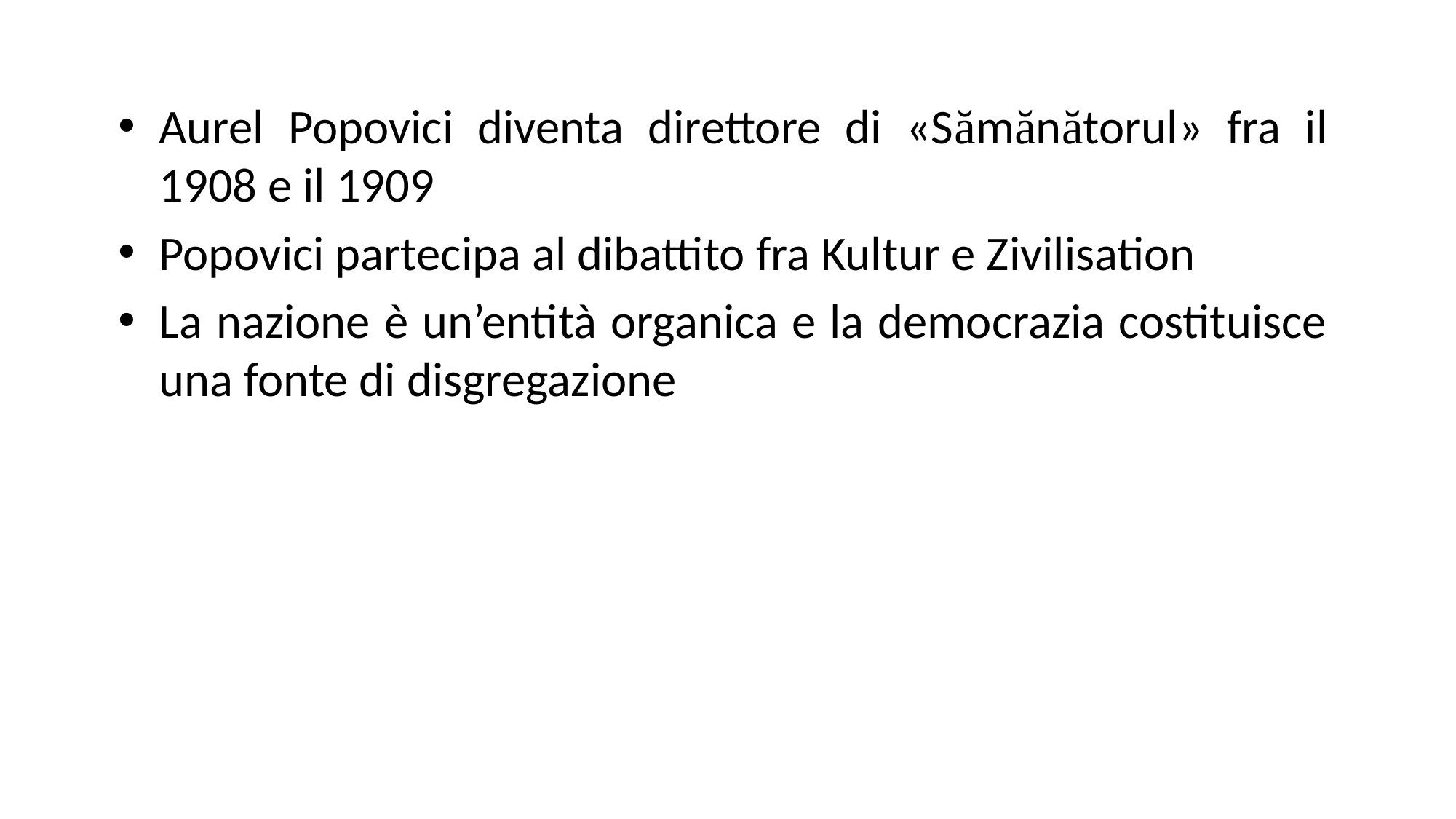

Aurel Popovici diventa direttore di «Sămănătorul» fra il 1908 e il 1909
Popovici partecipa al dibattito fra Kultur e Zivilisation
La nazione è un’entità organica e la democrazia costituisce una fonte di disgregazione